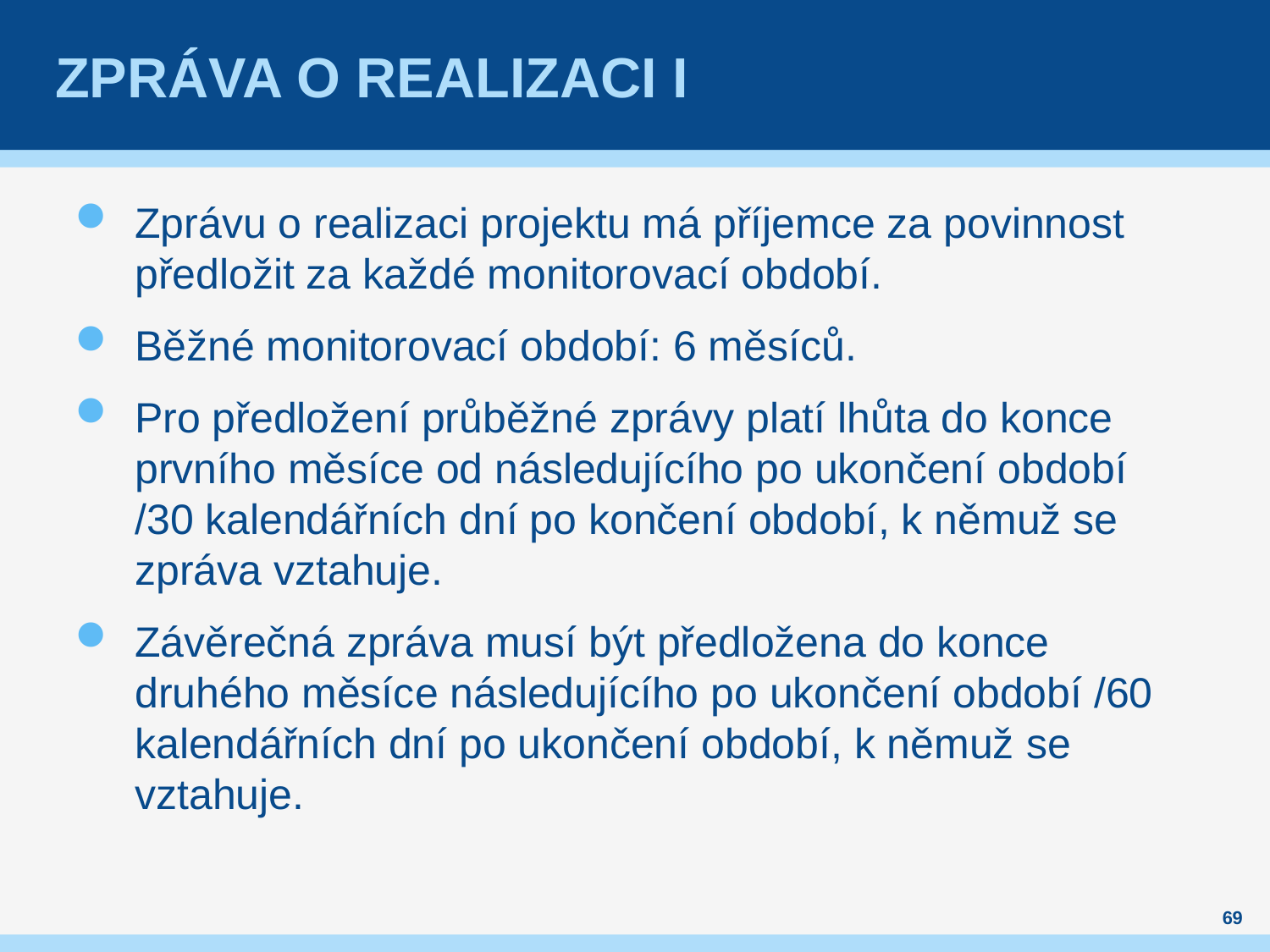

# Zpráva o realizaci I
Zprávu o realizaci projektu má příjemce za povinnost předložit za každé monitorovací období.
Běžné monitorovací období: 6 měsíců.
Pro předložení průběžné zprávy platí lhůta do konce prvního měsíce od následujícího po ukončení období /30 kalendářních dní po končení období, k němuž se zpráva vztahuje.
Závěrečná zpráva musí být předložena do konce druhého měsíce následujícího po ukončení období /60 kalendářních dní po ukončení období, k němuž se vztahuje.
69